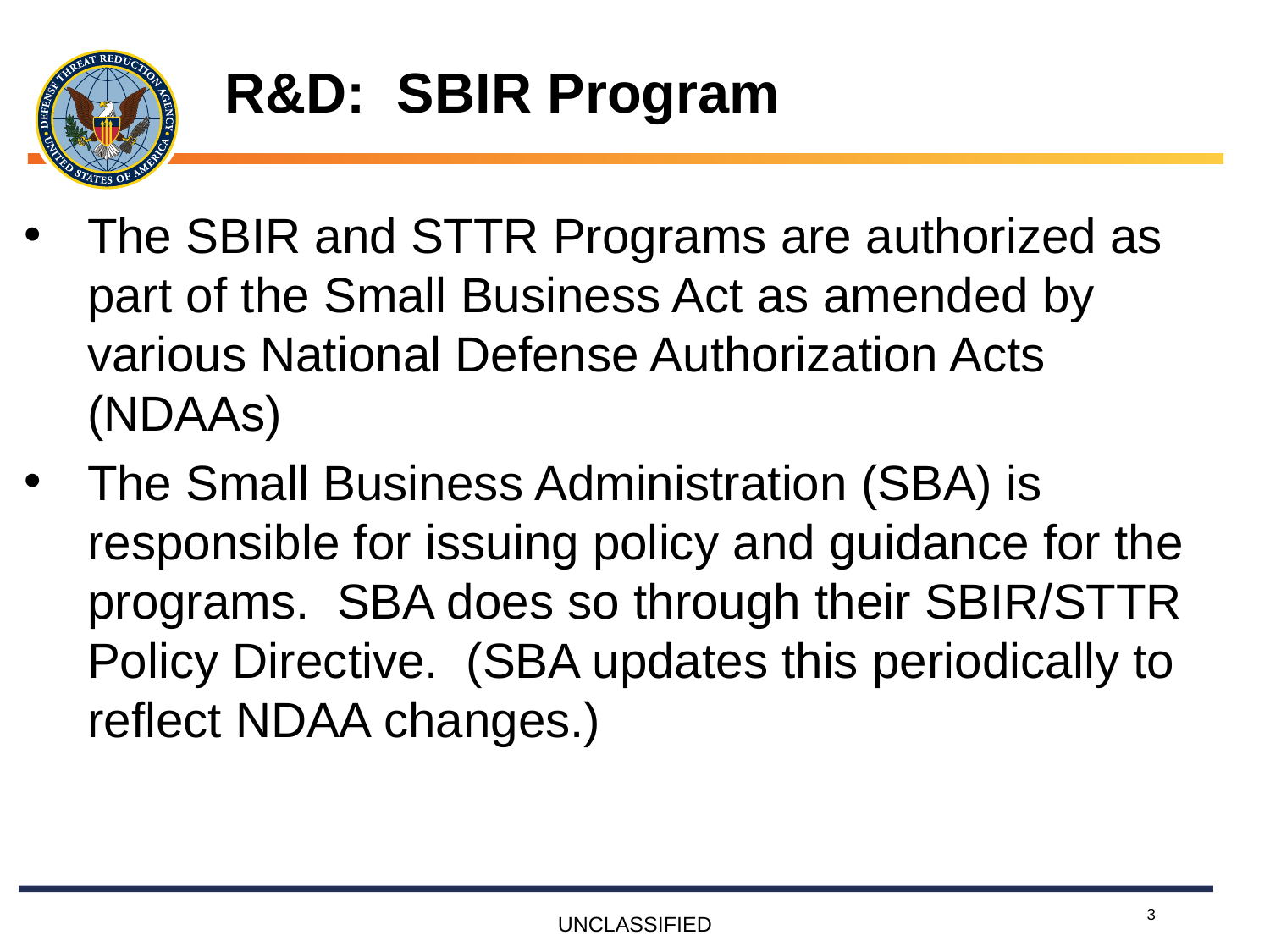

R&D:  SBIR Program
The SBIR and STTR Programs are authorized as part of the Small Business Act as amended by various National Defense Authorization Acts (NDAAs)
The Small Business Administration (SBA) is responsible for issuing policy and guidance for the programs.  SBA does so through their SBIR/STTR Policy Directive.  (SBA updates this periodically to reflect NDAA changes.)

3